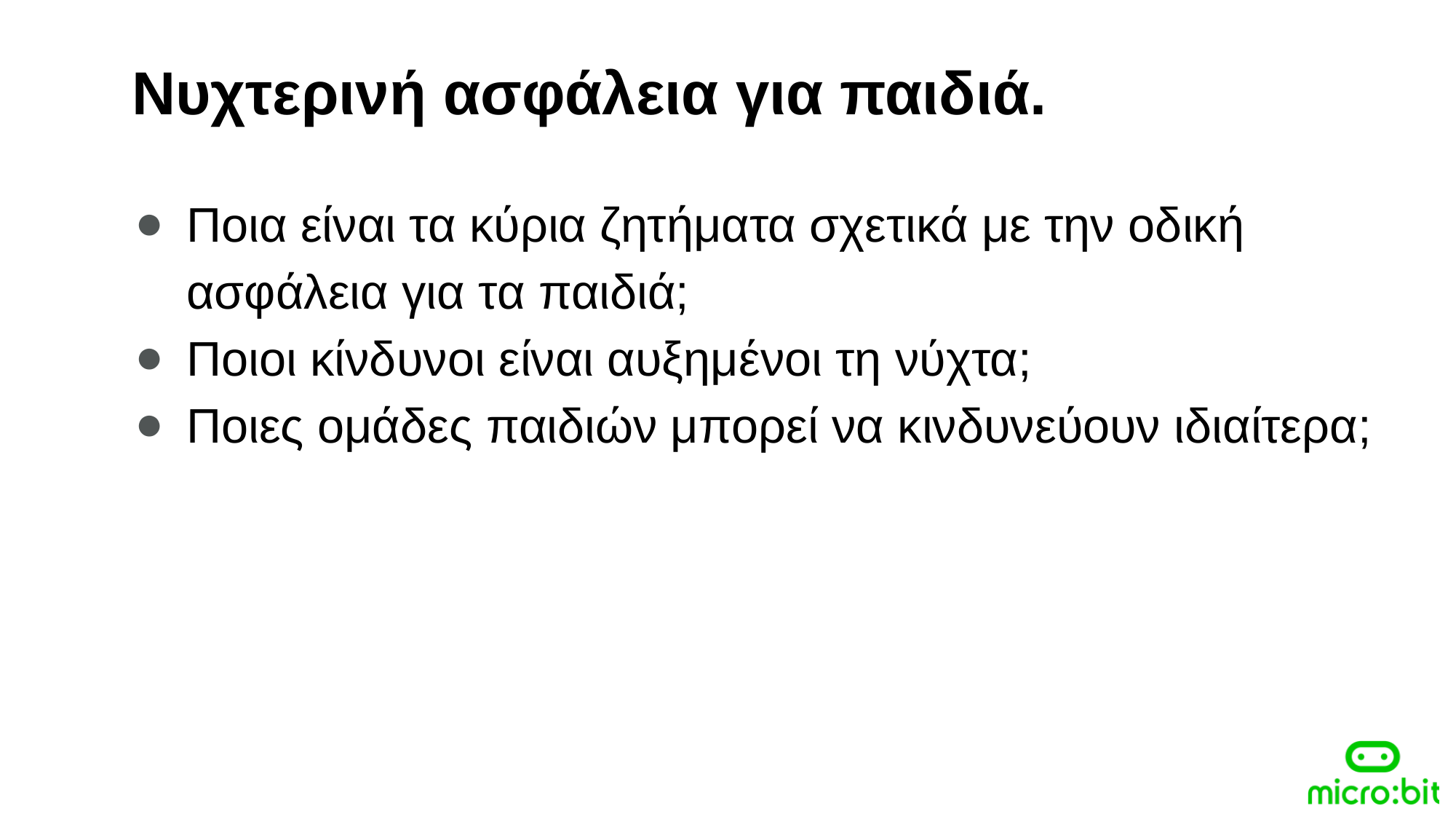

Νυχτερινή ασφάλεια για παιδιά.

Ποια είναι τα κύρια ζητήματα σχετικά με την οδική ασφάλεια για τα παιδιά;
Ποιοι κίνδυνοι είναι αυξημένοι τη νύχτα;
Ποιες ομάδες παιδιών μπορεί να κινδυνεύουν ιδιαίτερα;